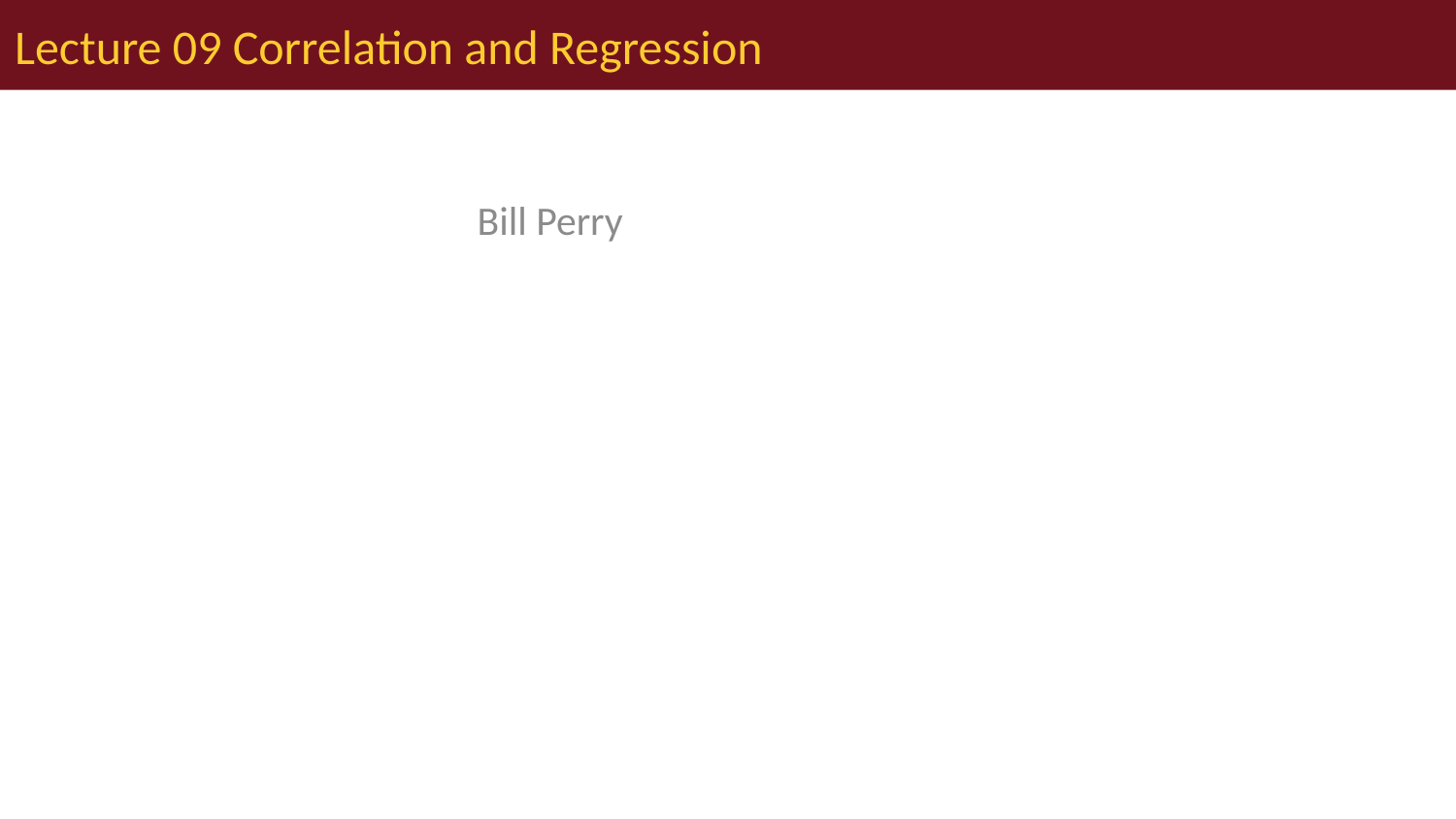

# Lecture 09 Correlation and Regression
Bill Perry